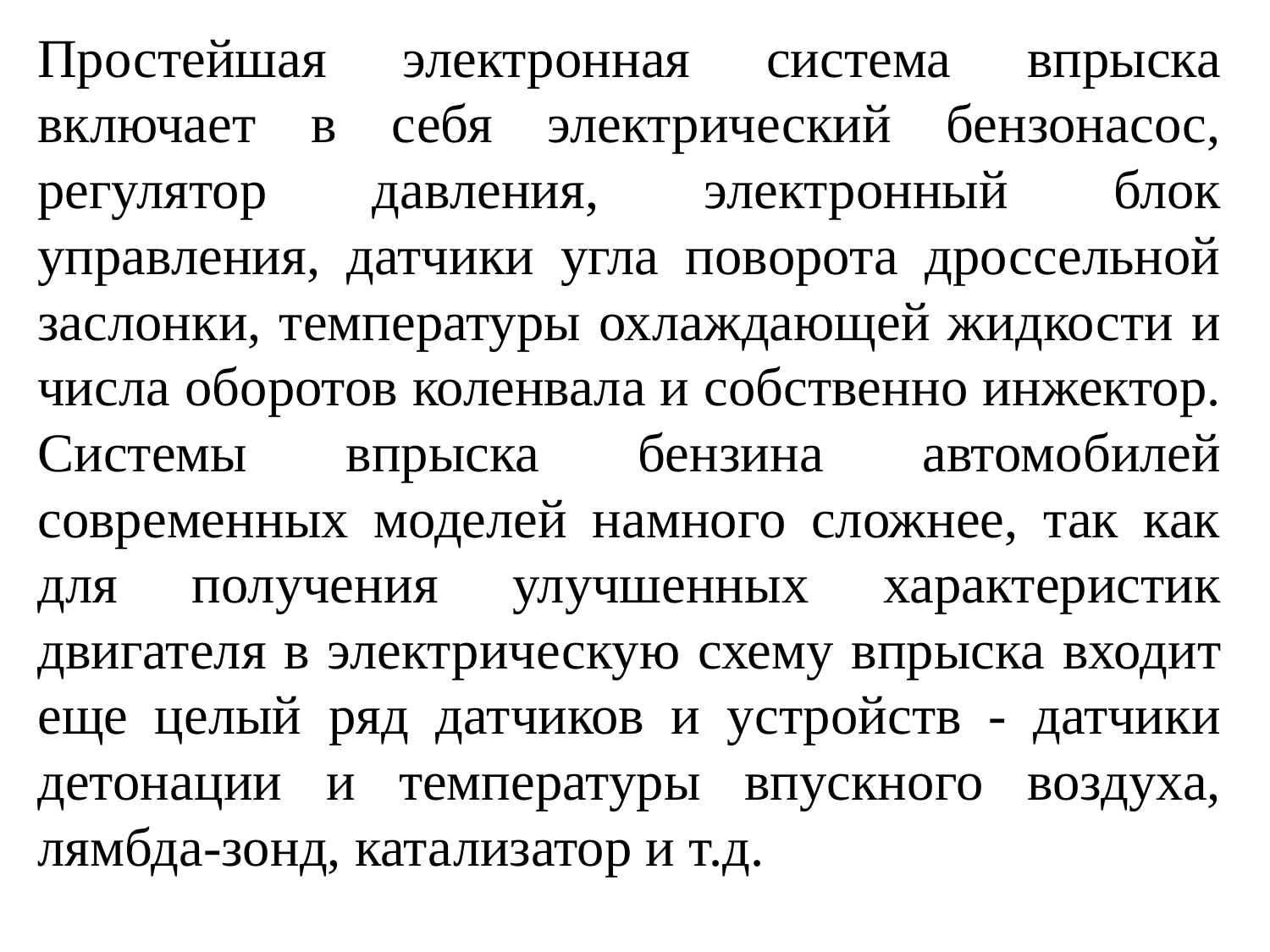

Простейшая электронная система впрыска включает в себя электрический бензонасос, регулятор давления, электронный блок управления, датчики угла поворота дроссельной заслонки, температуры охлаждающей жидкости и числа оборотов коленвала и собственно инжектор. Системы впрыска бензина автомобилей современных моделей намного сложнее, так как для получения улучшенных характеристик двигателя в электрическую схему впрыска входит еще целый ряд датчиков и устройств - датчики детонации и температуры впускного воздуха, лямбда-зонд, катализатор и т.д.